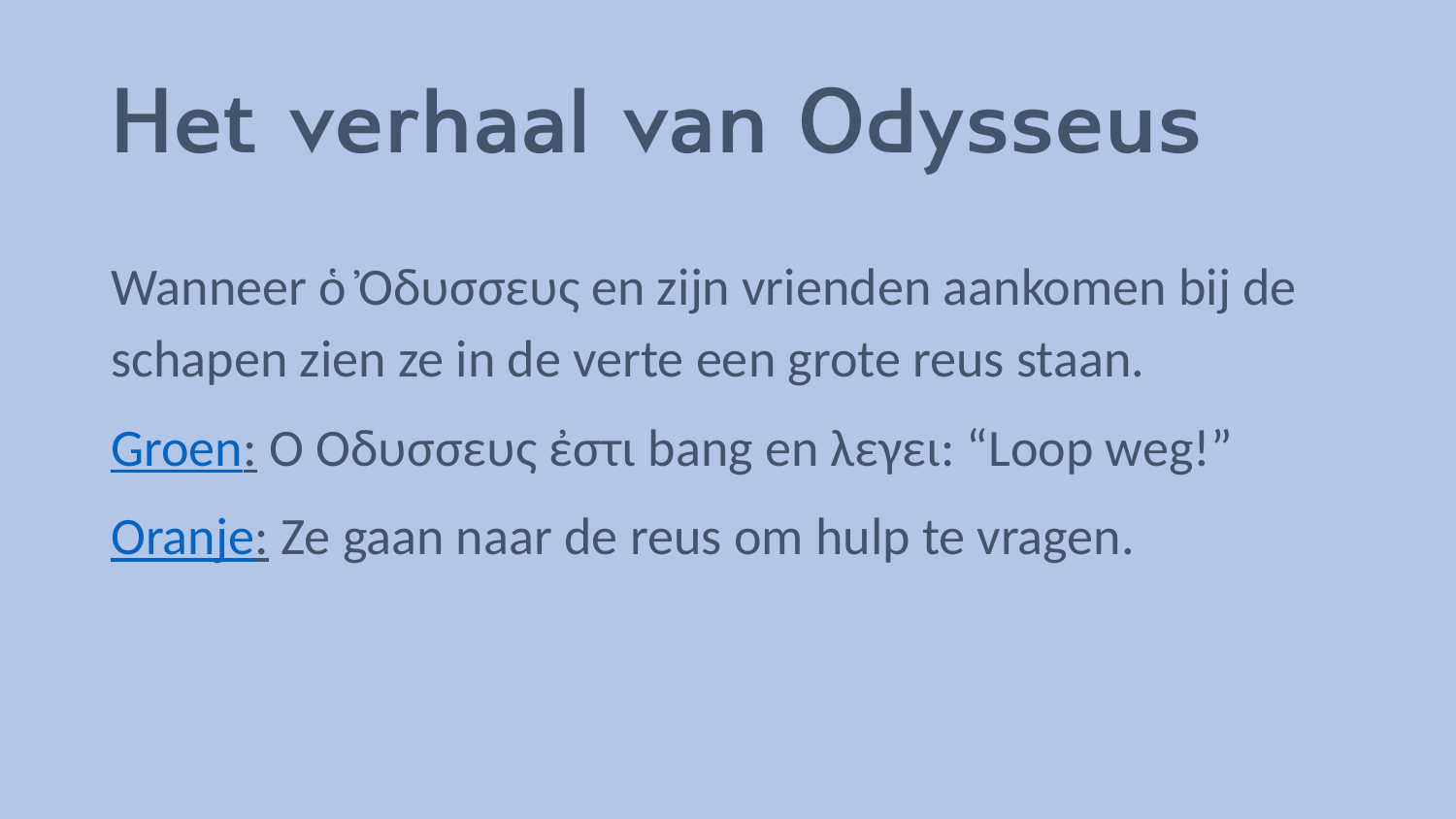

# Het verhaal van Odysseus
Wanneer ὁ Ὀδυσσευς en zijn vrienden aankomen bij de schapen zien ze in de verte een grote reus staan.
Groen: Ὁ Ὀδυσσευς ἐστι bang en λεγει: “Loop weg!”
Oranje: Ze gaan naar de reus om hulp te vragen.